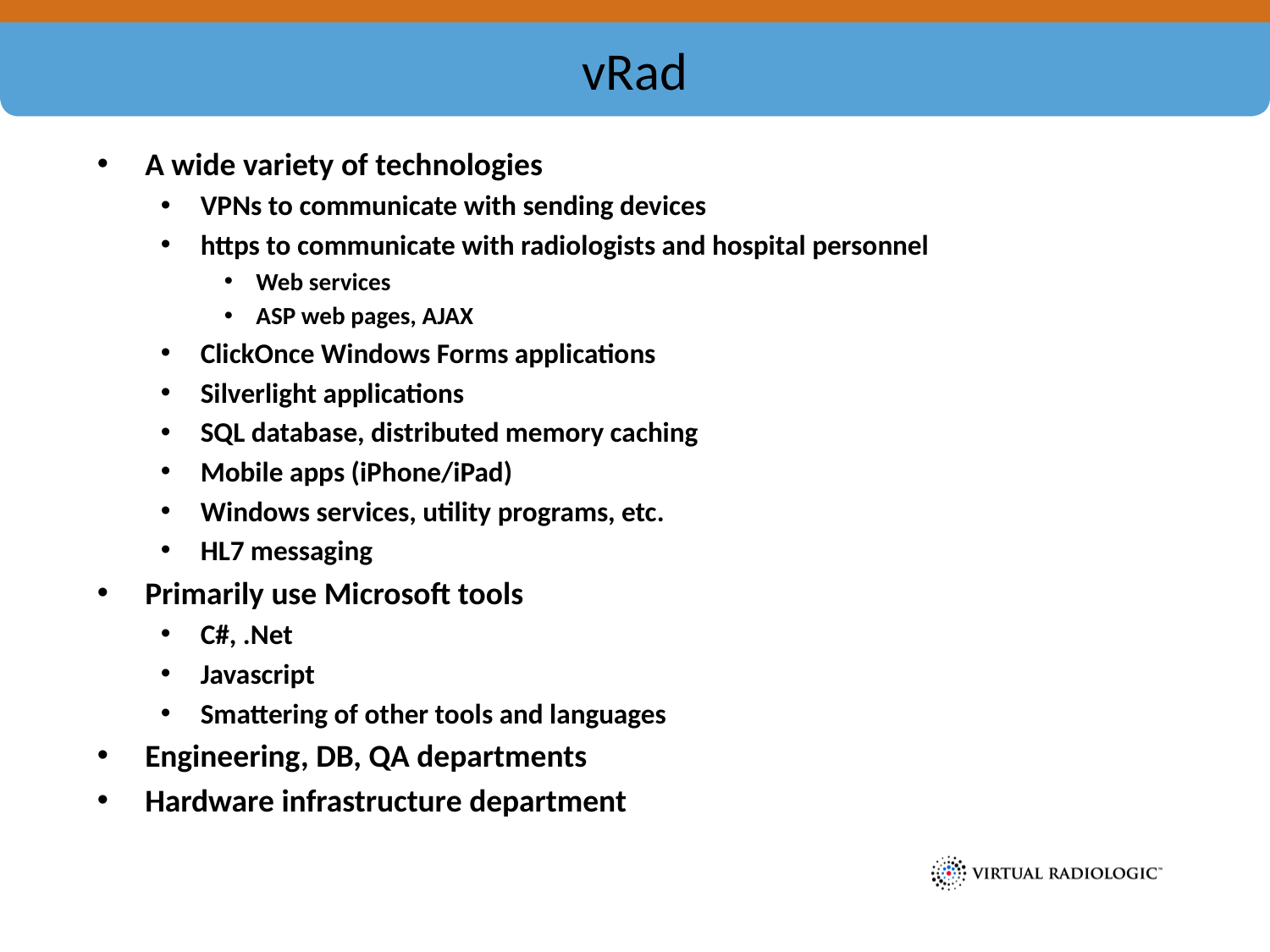

# vRad
A wide variety of technologies
VPNs to communicate with sending devices
https to communicate with radiologists and hospital personnel
Web services
ASP web pages, AJAX
ClickOnce Windows Forms applications
Silverlight applications
SQL database, distributed memory caching
Mobile apps (iPhone/iPad)
Windows services, utility programs, etc.
HL7 messaging
Primarily use Microsoft tools
C#, .Net
Javascript
Smattering of other tools and languages
Engineering, DB, QA departments
Hardware infrastructure department